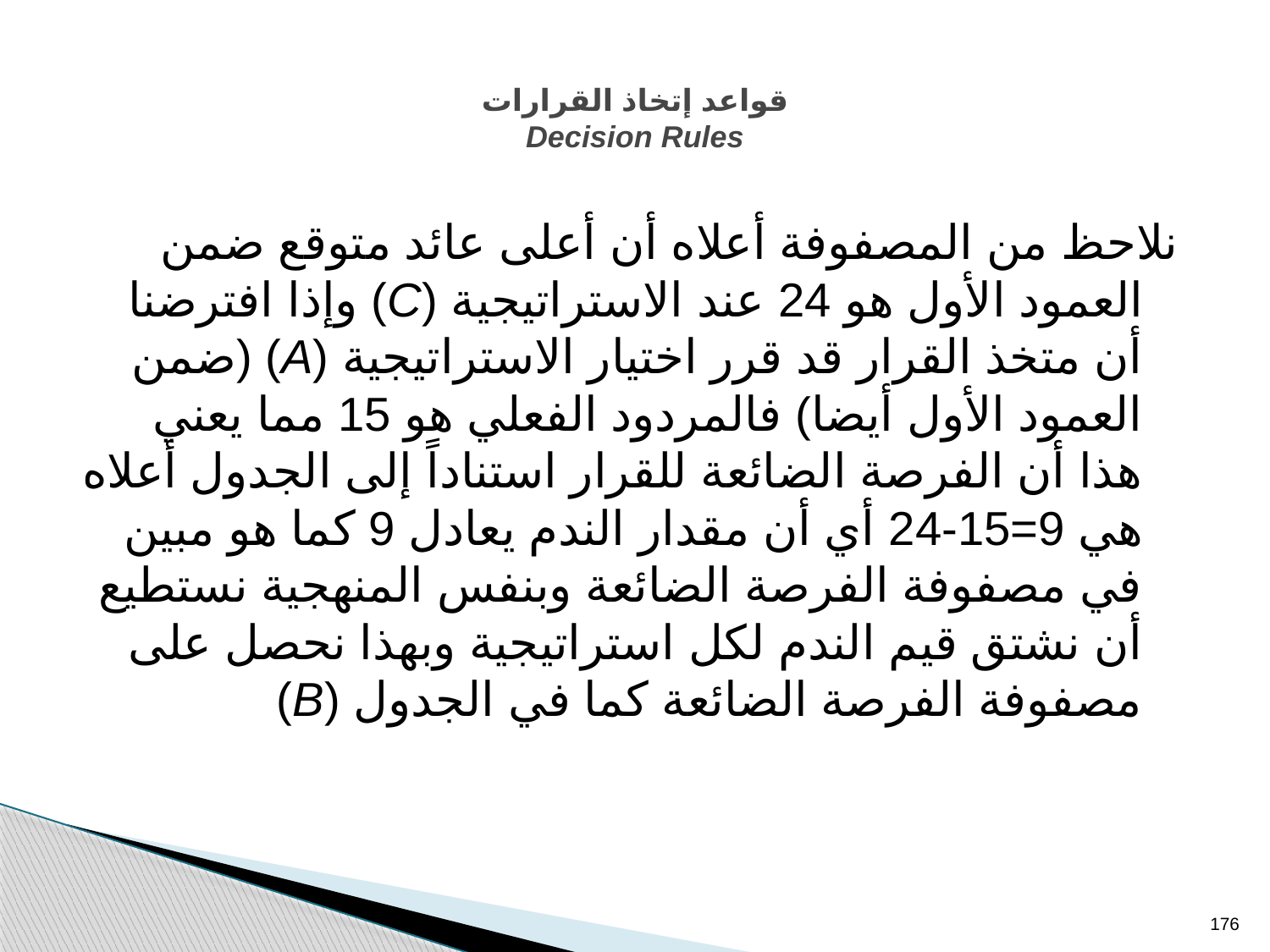

# قواعد إتخاذ القرارات Decision Rules
نلاحظ من المصفوفة أعلاه أن أعلى عائد متوقع ضمن العمود الأول هو 24 عند الاستراتيجية (C) وإذا افترضنا أن متخذ القرار قد قرر اختيار الاستراتيجية (A) (ضمن العمود الأول أيضا) فالمردود الفعلي هو 15 مما يعني هذا أن الفرصة الضائعة للقرار استناداً إلى الجدول أعلاه هي 9=15-24 أي أن مقدار الندم يعادل 9 كما هو مبين في مصفوفة الفرصة الضائعة وبنفس المنهجية نستطيع أن نشتق قيم الندم لكل استراتيجية وبهذا نحصل على مصفوفة الفرصة الضائعة كما في الجدول (B)

176